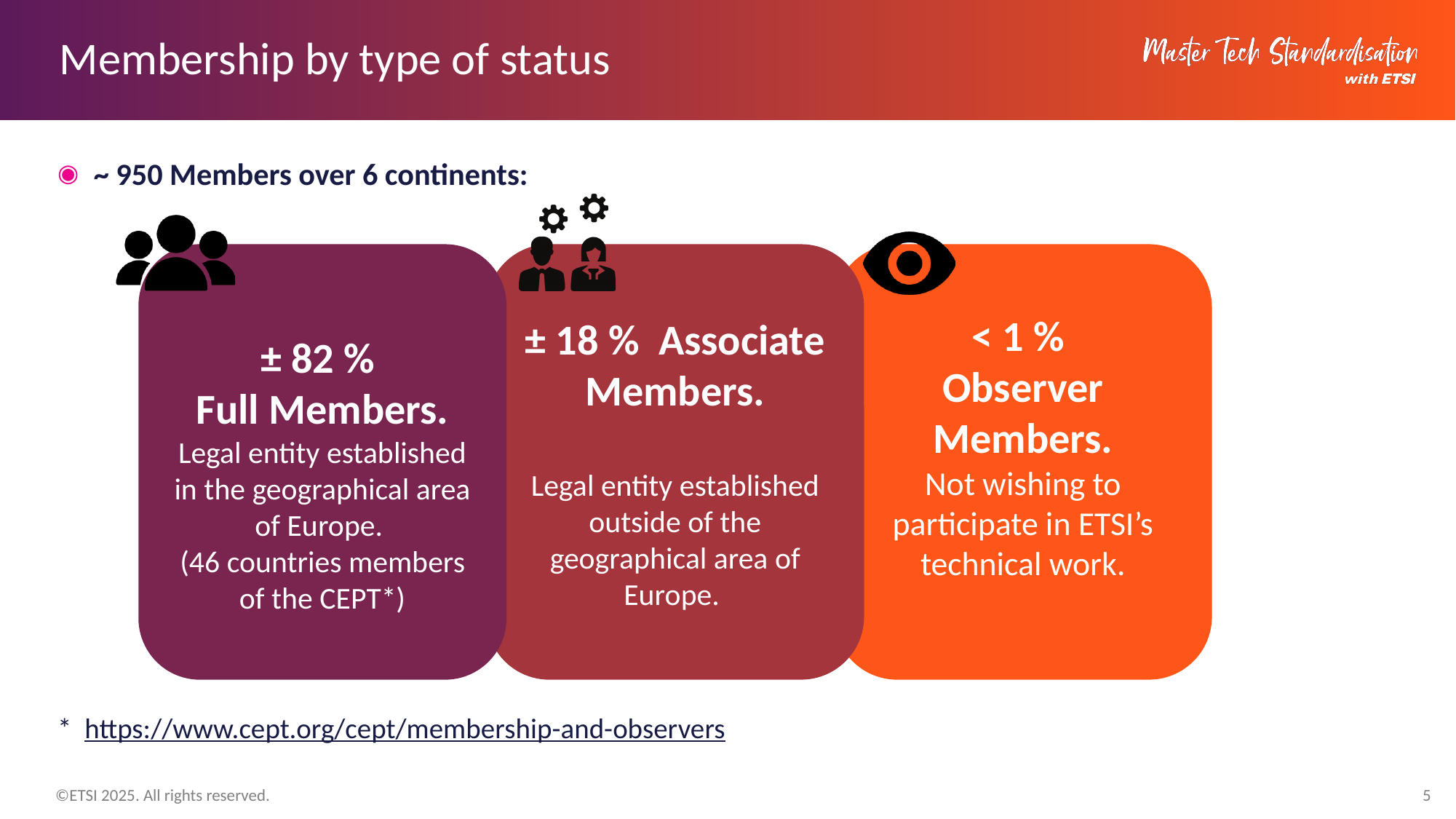

# Membership by type of status
~ 950 Members over 6 continents:

*  https://www.cept.org/cept/membership-and-observers

< 1 %
Observer Members.
Not wishing to participate in ETSI’s technical work.

± 18 %  Associate Members.
Legal entity established outside of the geographical area of Europe.

± 82 %
Full Members.
Legal entity established in the geographical area of Europe.
(46 countries members of the CEPT*)

5